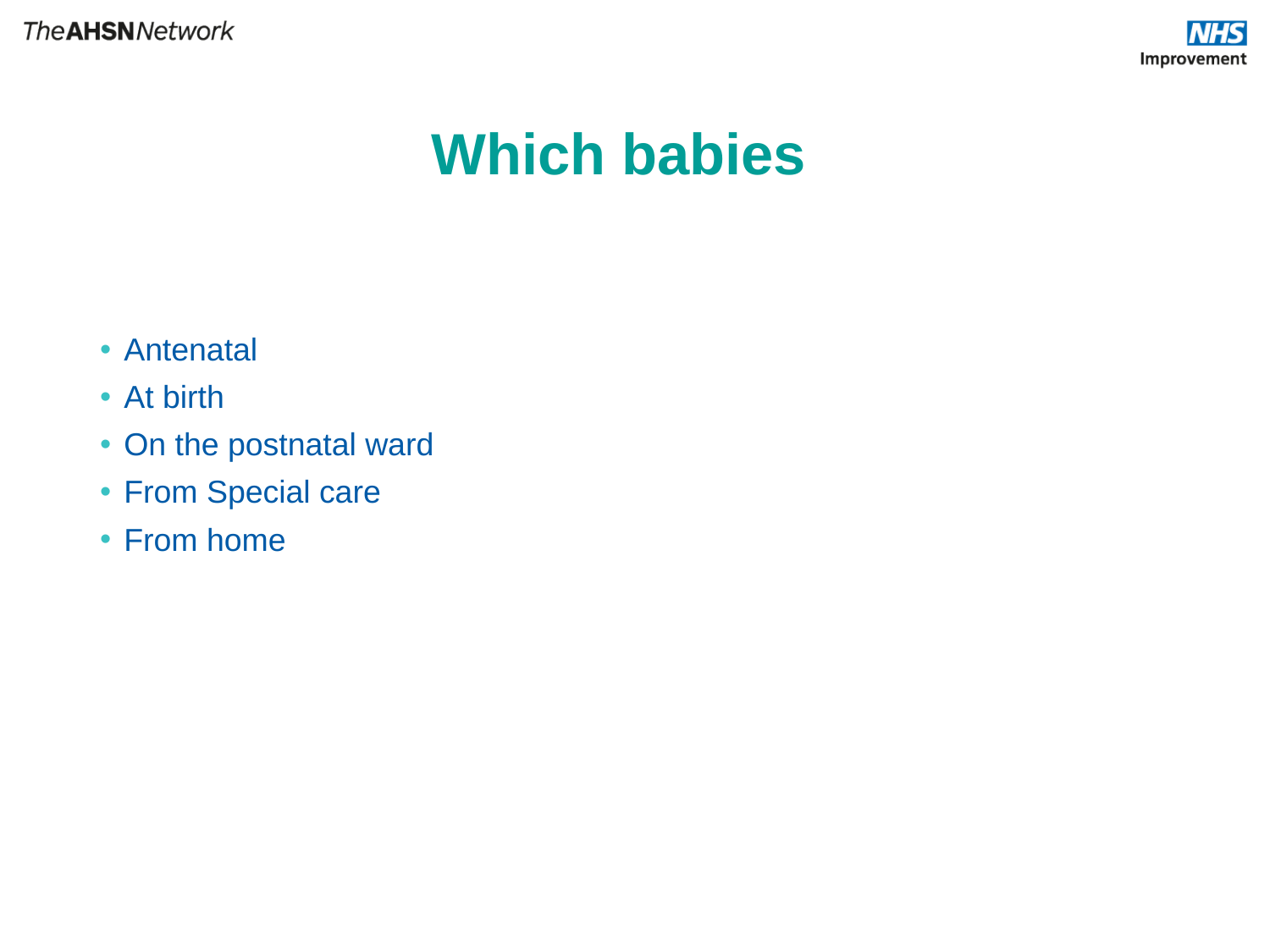

# Which babies
Antenatal
At birth
On the postnatal ward
From Special care
From home